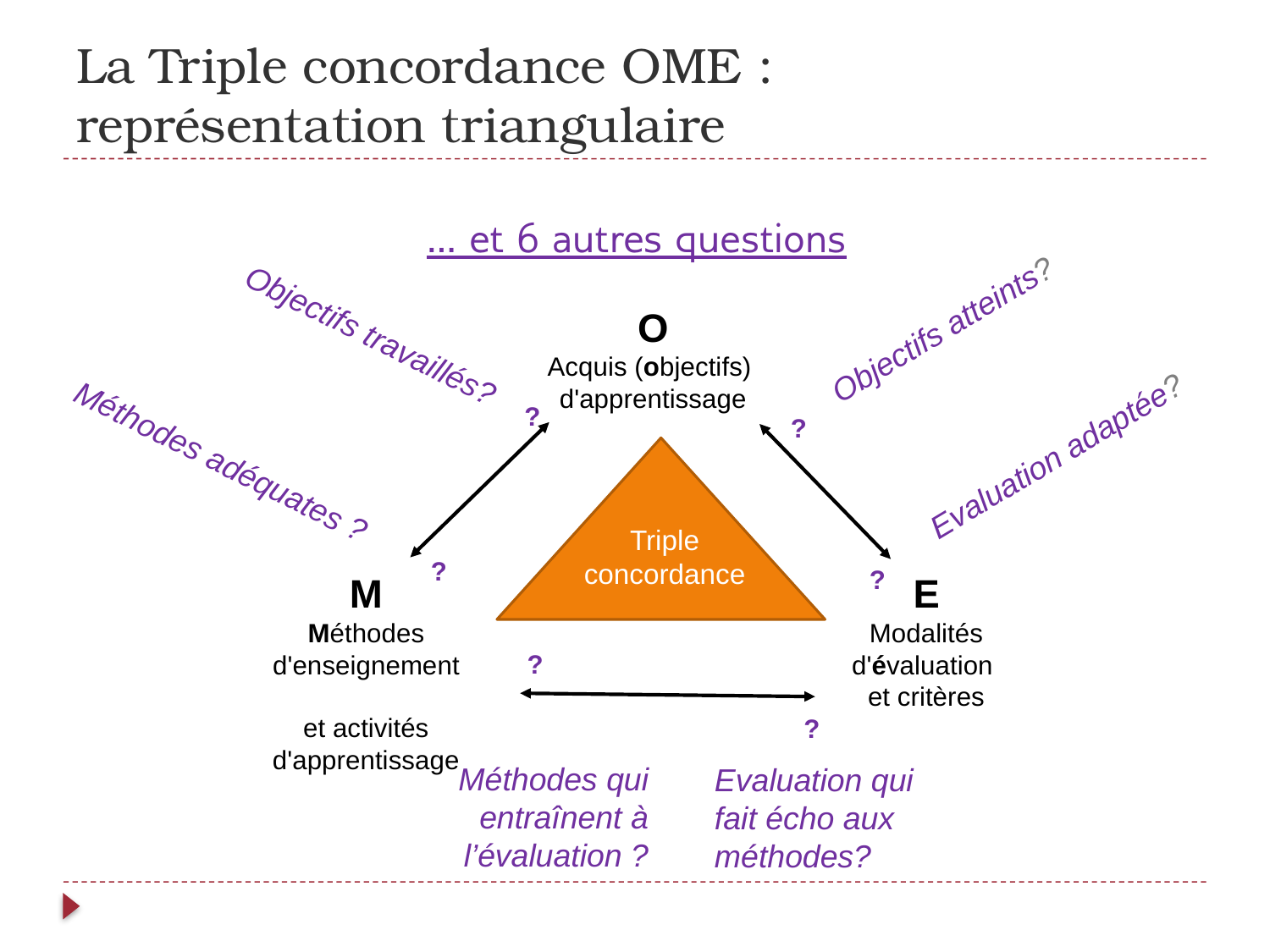

# La Triple concordance OME : représentation triangulaire
… et 6 autres questions
O
Acquis (objectifs)
d'apprentissage

Objectifs atteints?
Objectifs travaillés?
?
?
Evaluation adaptée?
Méthodes adéquates ?

Triple concordance
?
?
M
Méthodes d'enseignement
et activités d'apprentissage

E
Modalités d'évaluation
et critères

?
?
Méthodes qui entraînent à l’évaluation ?
Evaluation qui
fait écho aux méthodes?